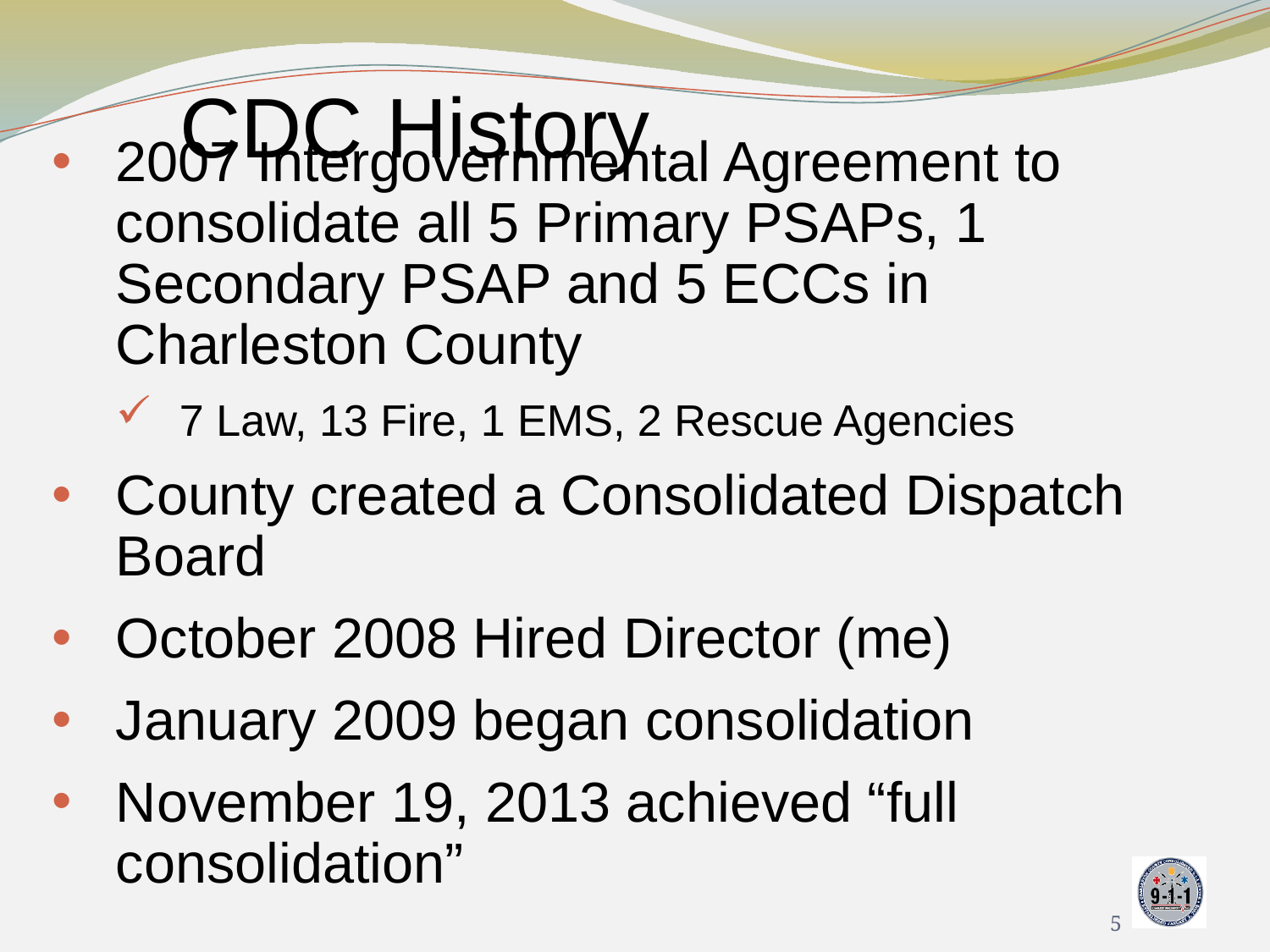

CDC History
2007 Intergovernmental Agreement to consolidate all 5 Primary PSAPs, 1 Secondary PSAP and 5 ECCs in Charleston County
7 Law, 13 Fire, 1 EMS, 2 Rescue Agencies
County created a Consolidated Dispatch Board
October 2008 Hired Director (me)
January 2009 began consolidation
November 19, 2013 achieved “full consolidation”
5